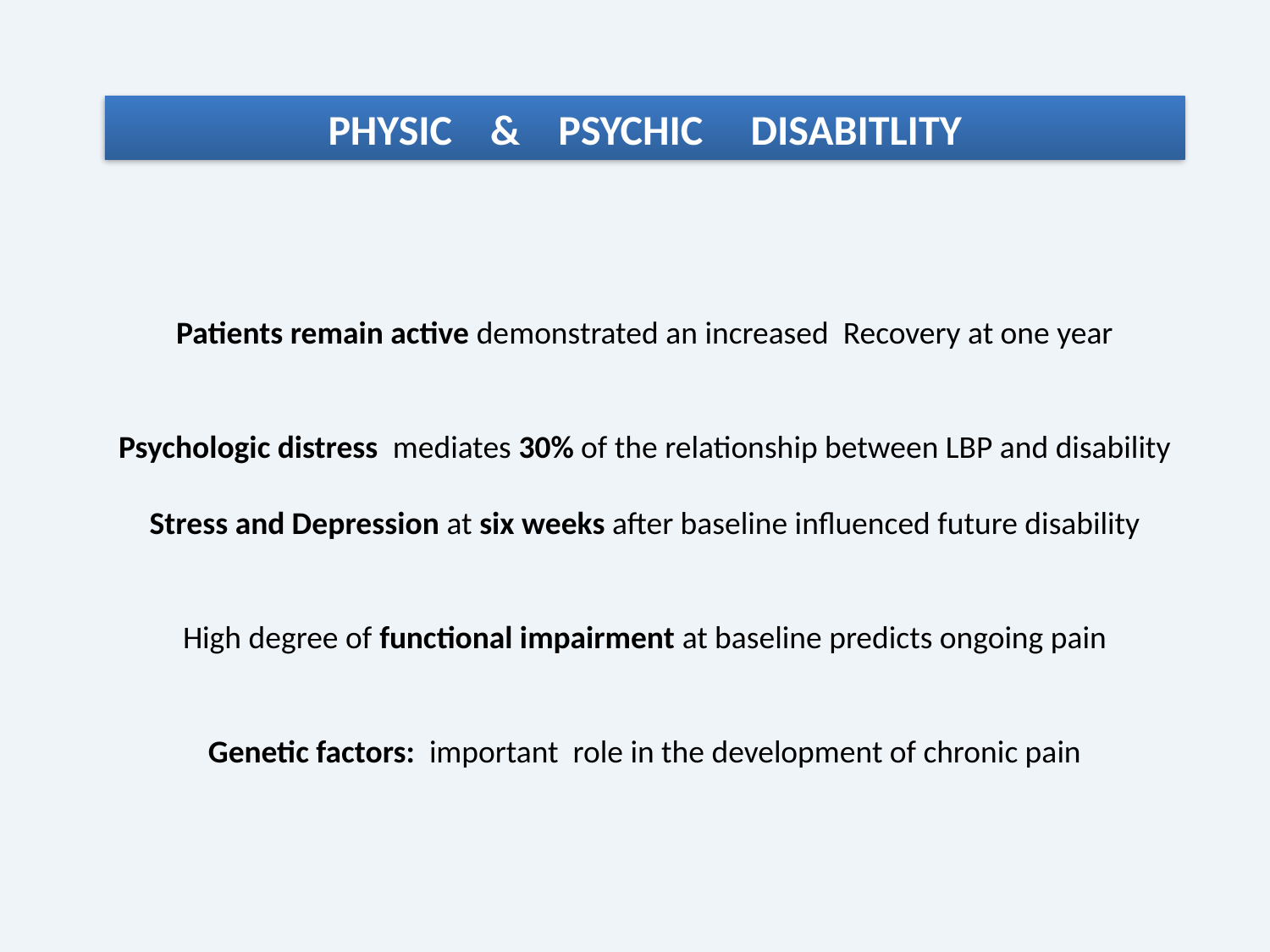

PHYSIC    &    PSYCHIC     DISABITLITY
Patients remain active demonstrated an increased  Recovery at one year

Psychologic distress  mediates 30% of the relationship between LBP and disability

Stress and Depression at six weeks after baseline influenced future disability

High degree of functional impairment at baseline predicts ongoing pain

Genetic factors:  important  role in the development of chronic pain